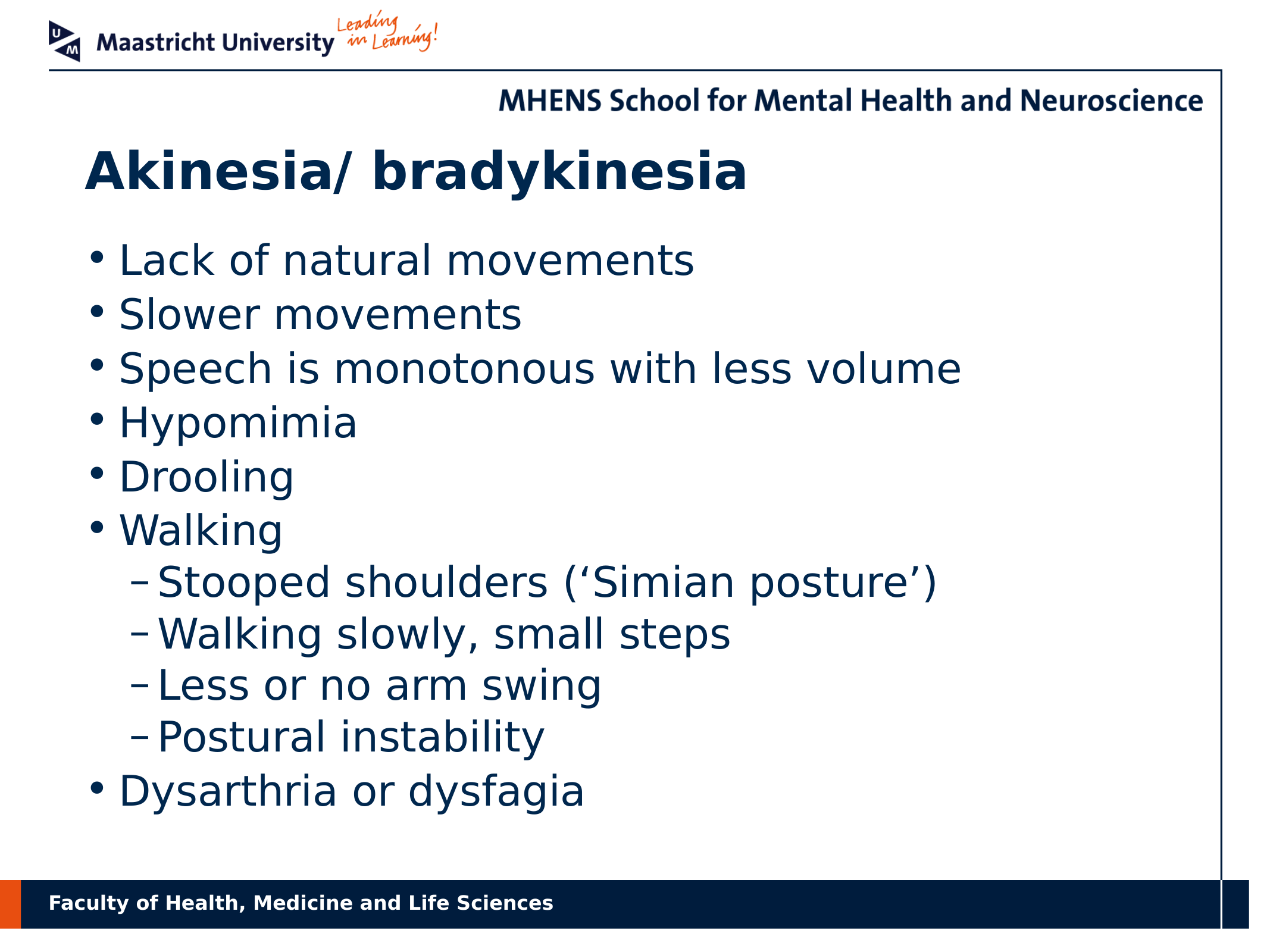

# Akinesia/ bradykinesia
Lack of natural movements
Slower movements
Speech is monotonous with less volume
Hypomimia
Drooling
Walking
Stooped shoulders (‘Simian posture’)
Walking slowly, small steps
Less or no arm swing
Postural instability
Dysarthria or dysfagia